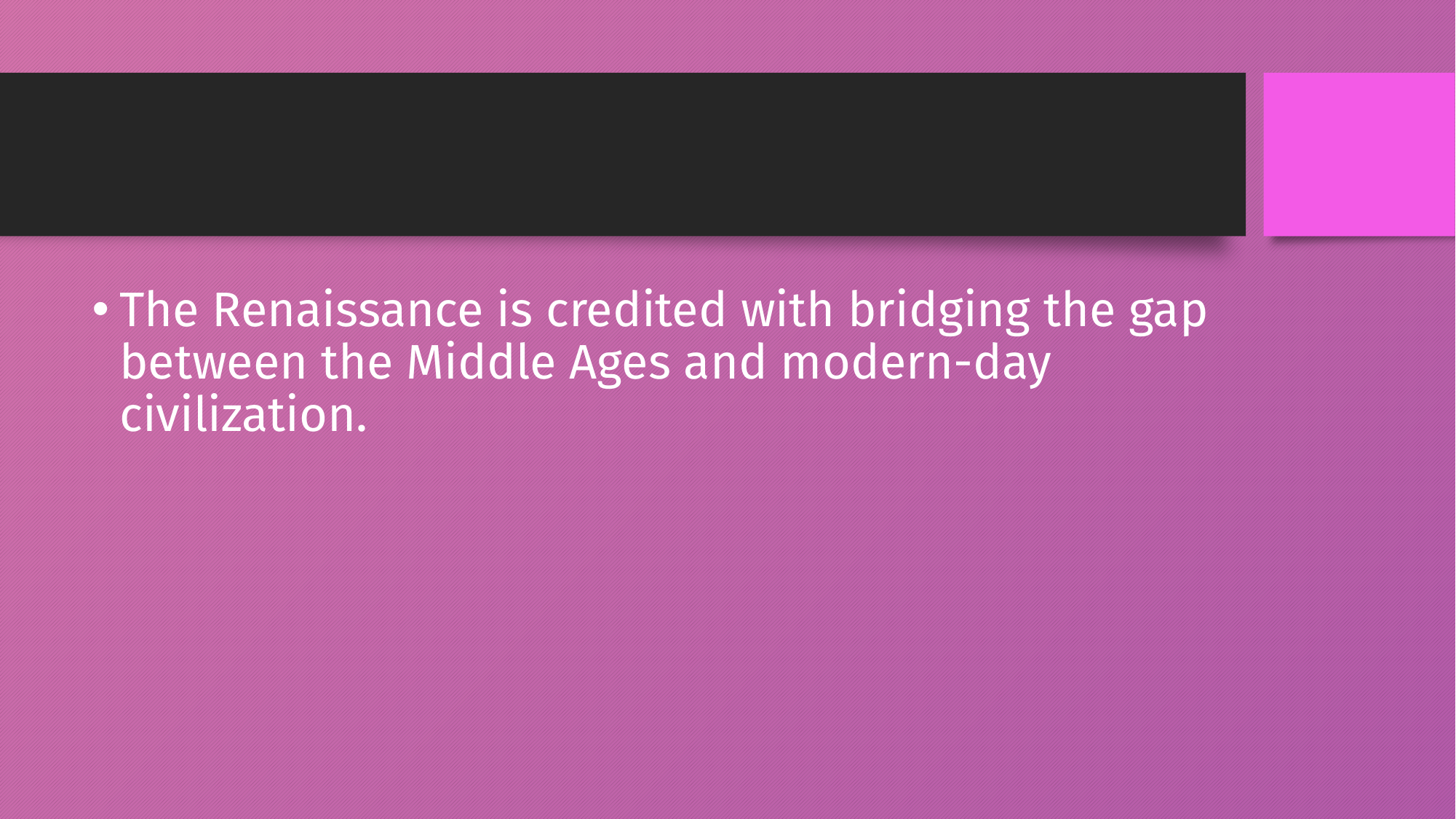

The Renaissance is credited with bridging the gap between the Middle Ages and modern-day civilization.